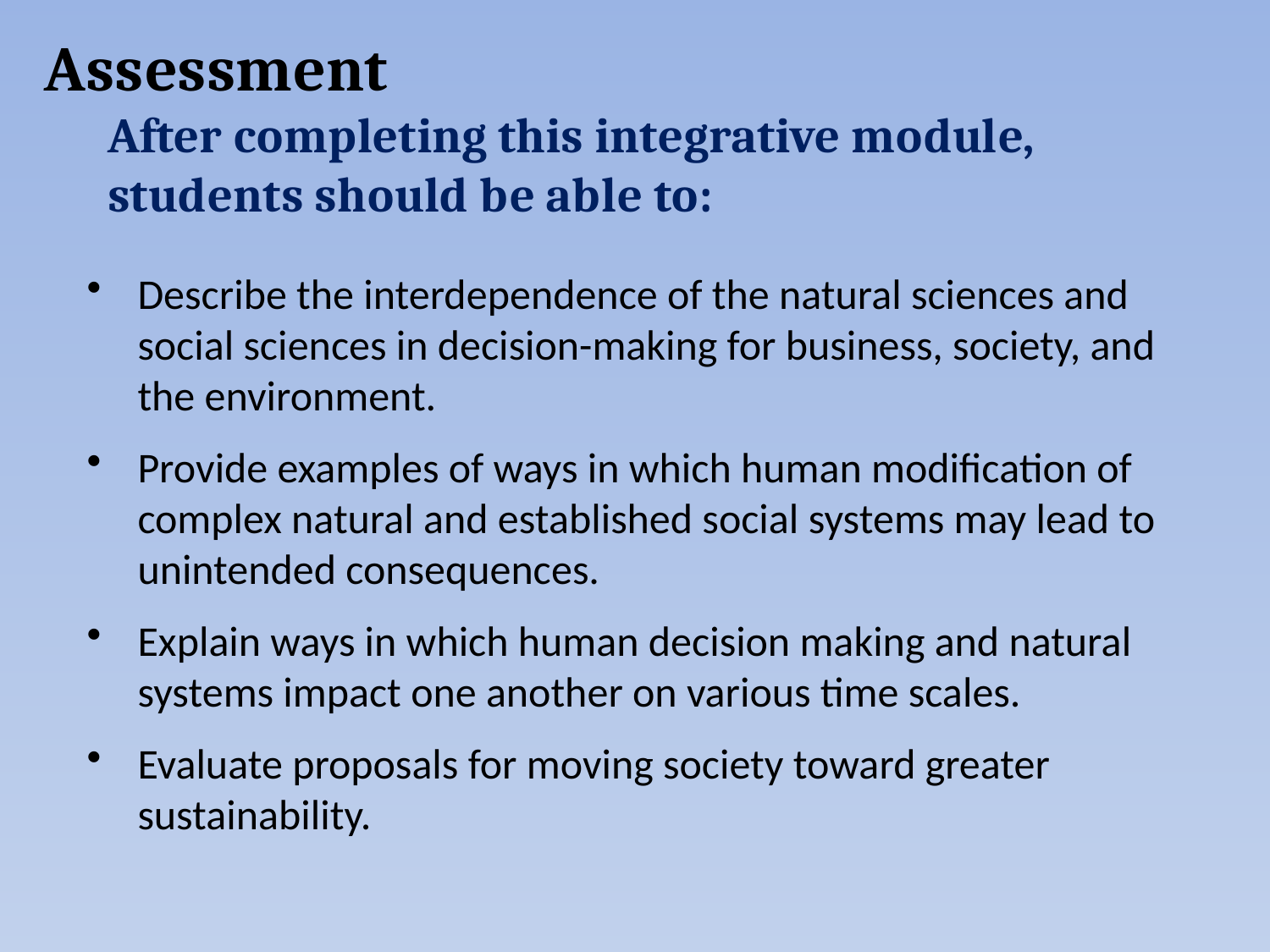

Assessment
After completing this integrative module, students should be able to:

Describe the interdependence of the natural sciences and social sciences in decision-making for business, society, and the environment.
Provide examples of ways in which human modification of complex natural and established social systems may lead to unintended consequences.
Explain ways in which human decision making and natural systems impact one another on various time scales.
Evaluate proposals for moving society toward greater sustainability.